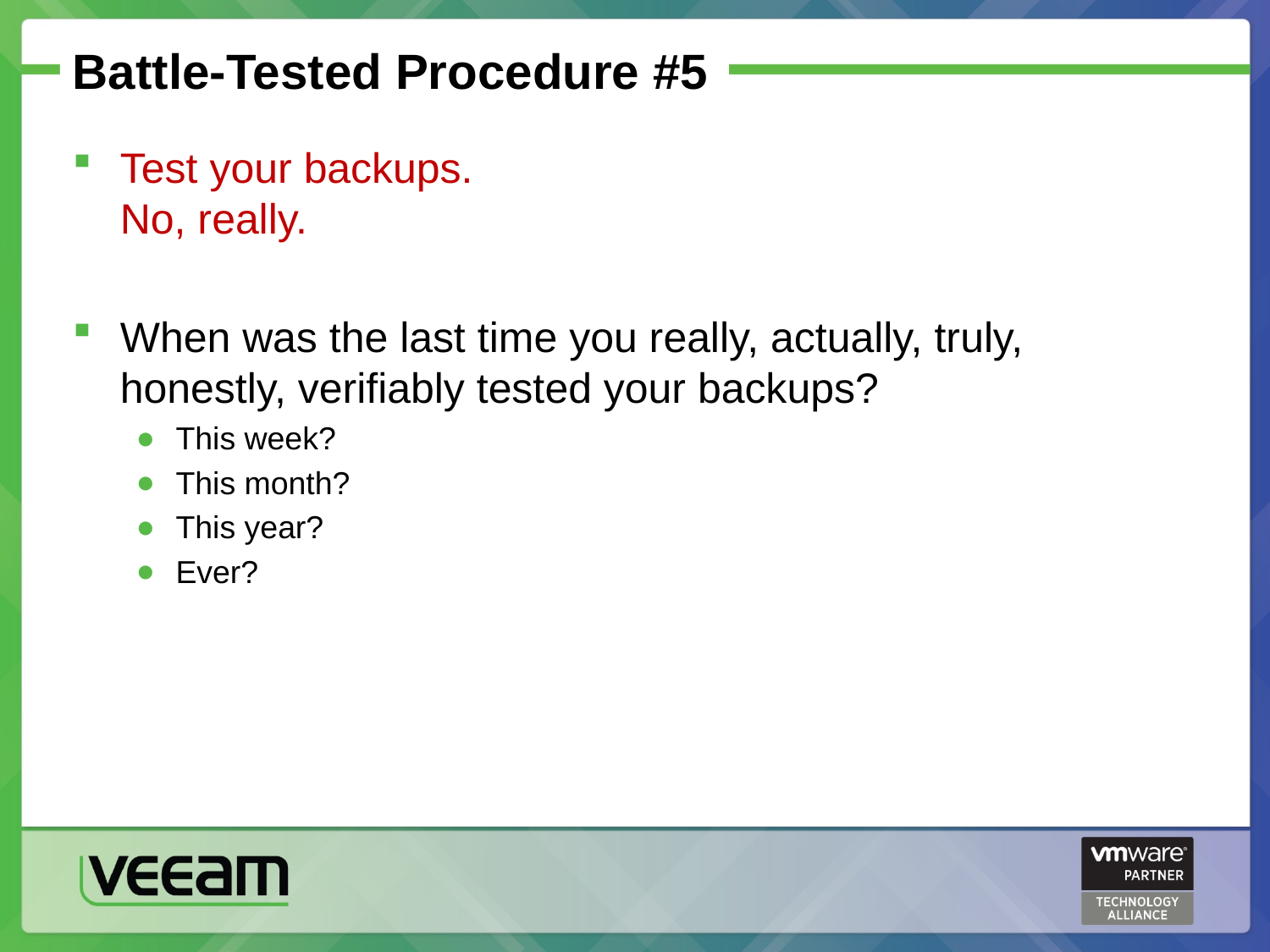

# Battle-Tested Procedure #5
Test your backups.
No, really.

When was the last time you really, actually, truly, honestly, verifiably tested your backups?
This week?
This month?
This year?
Ever?